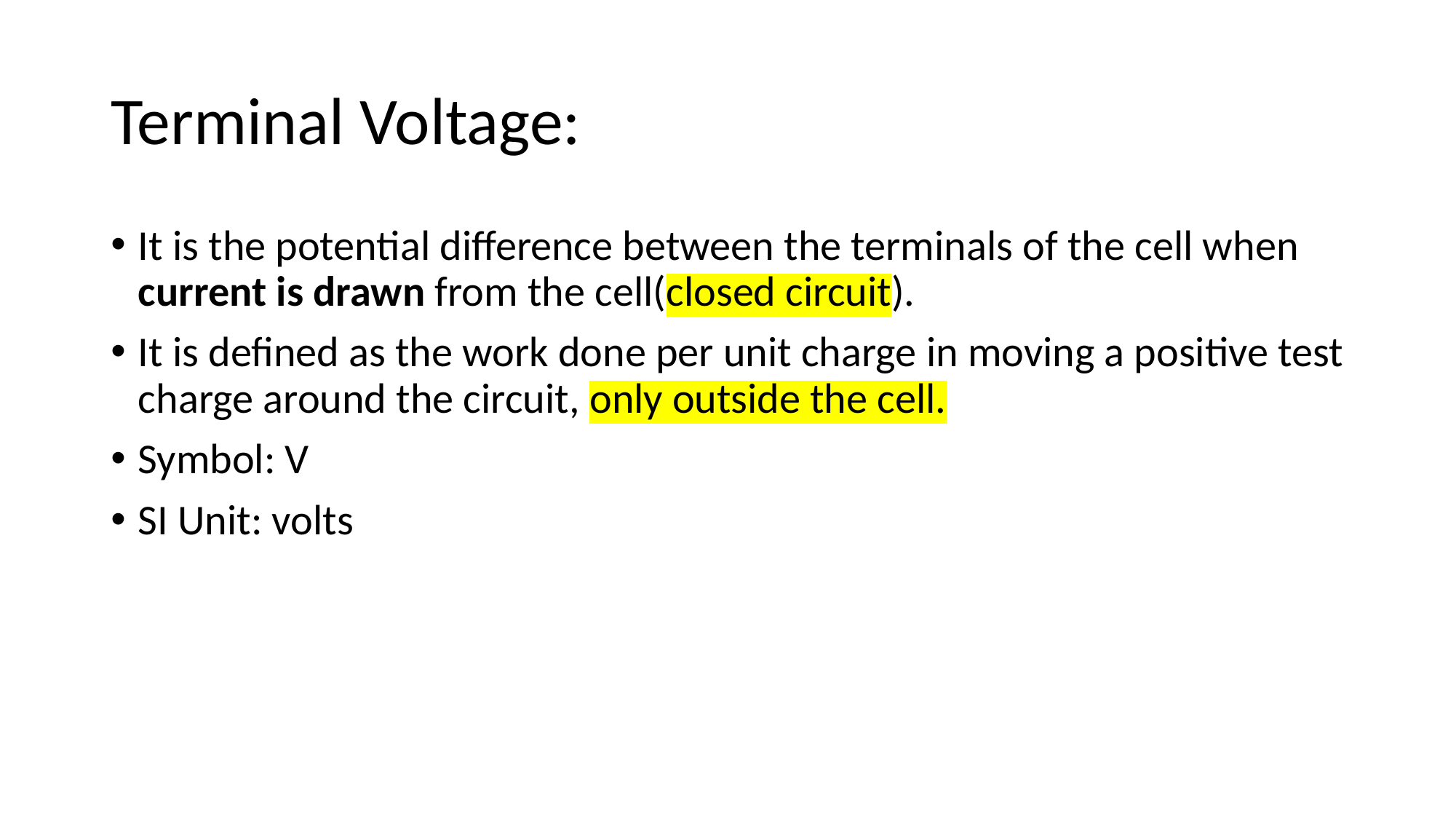

# Terminal Voltage:
It is the potential difference between the terminals of the cell when current is drawn from the cell(closed circuit).
It is defined as the work done per unit charge in moving a positive test charge around the circuit, only outside the cell.
Symbol: V
SI Unit: volts